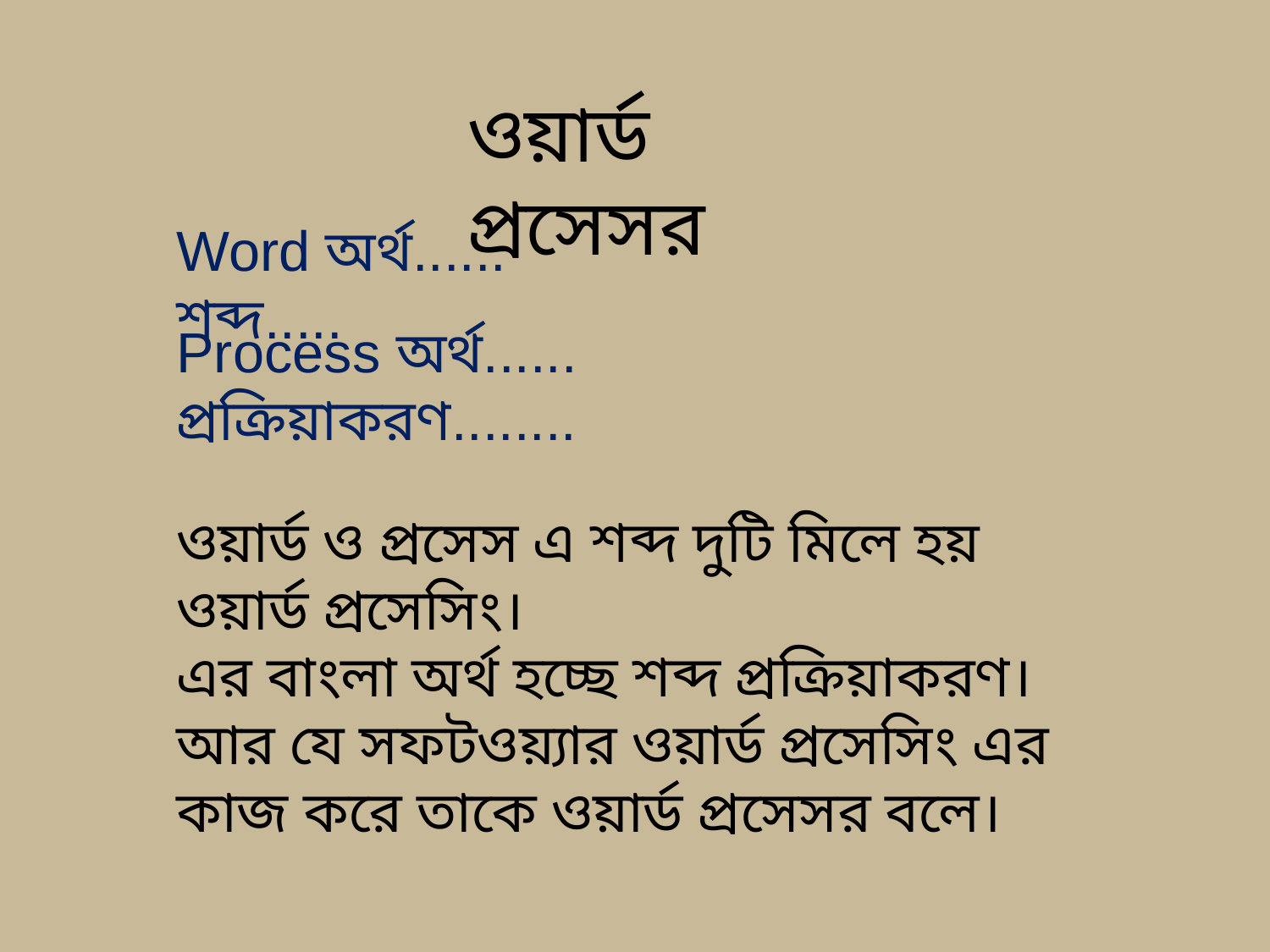

ওয়ার্ড প্রসেসর
Word অর্থ...... শব্দ.....
Process অর্থ...... প্রক্রিয়াকরণ........
ওয়ার্ড ও প্রসেস এ শব্দ দুটি মিলে হয় ওয়ার্ড প্রসেসিং।
এর বাংলা অর্থ হচ্ছে শব্দ প্রক্রিয়াকরণ। আর যে সফটওয়্যার ওয়ার্ড প্রসেসিং এর কাজ করে তাকে ওয়ার্ড প্রসেসর বলে।